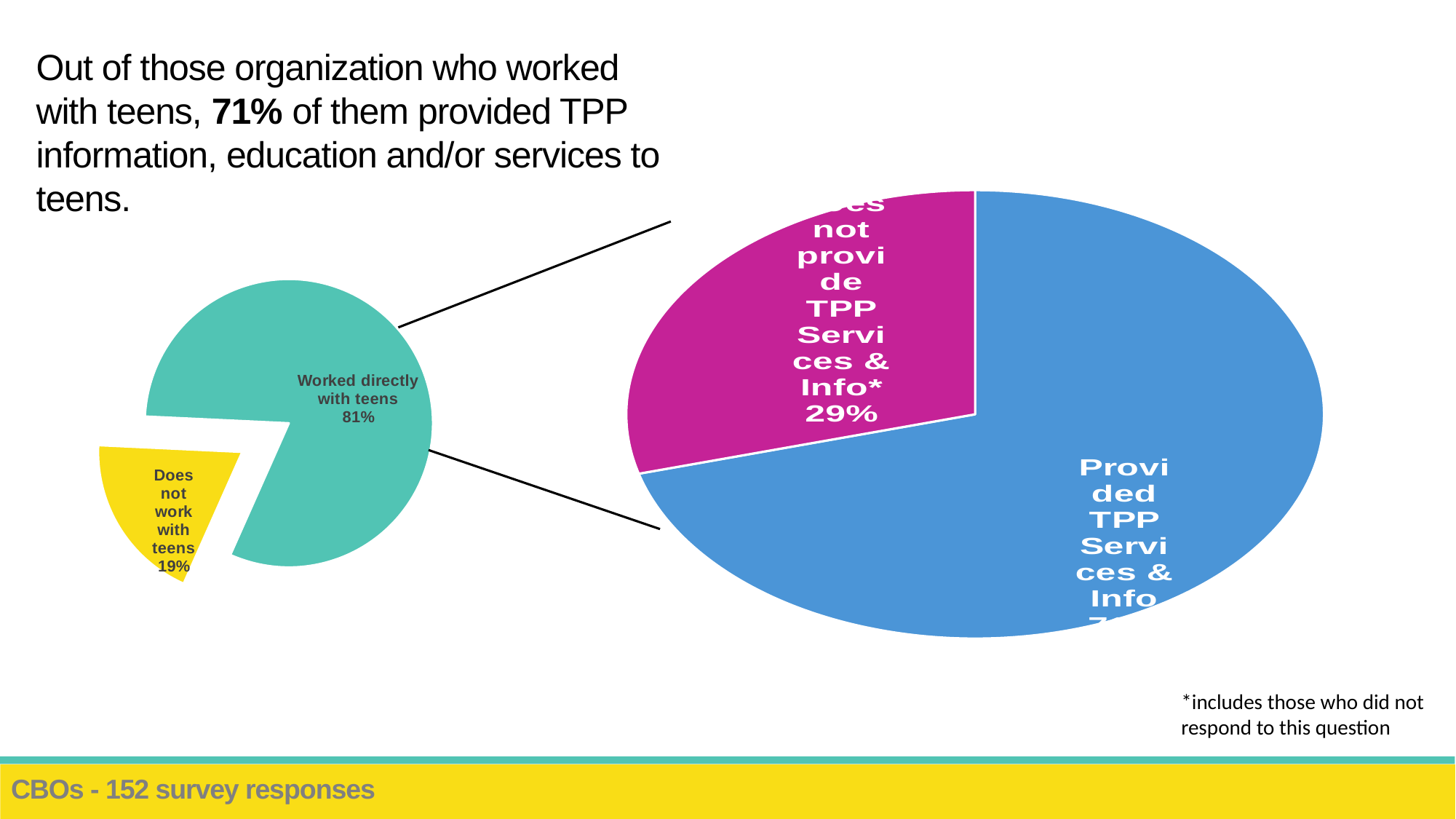

Out of those organization who worked with teens, 71% of them provided TPP information, education and/or services to teens.

### Chart

| Category |  |
|---|---|
| Provided TPP Services & Info | 0.7073170731707317 |
| Does not provide TPP Services & Info* | 0.2926829268292683 |

### Chart

| Category |  |
|---|---|
| Does not work with teens | 0.19078947368421054 |
| Worked directly with teens | 0.8092105263157895 |
*includes those who did not respond to this question
CBOs - 152 survey responses